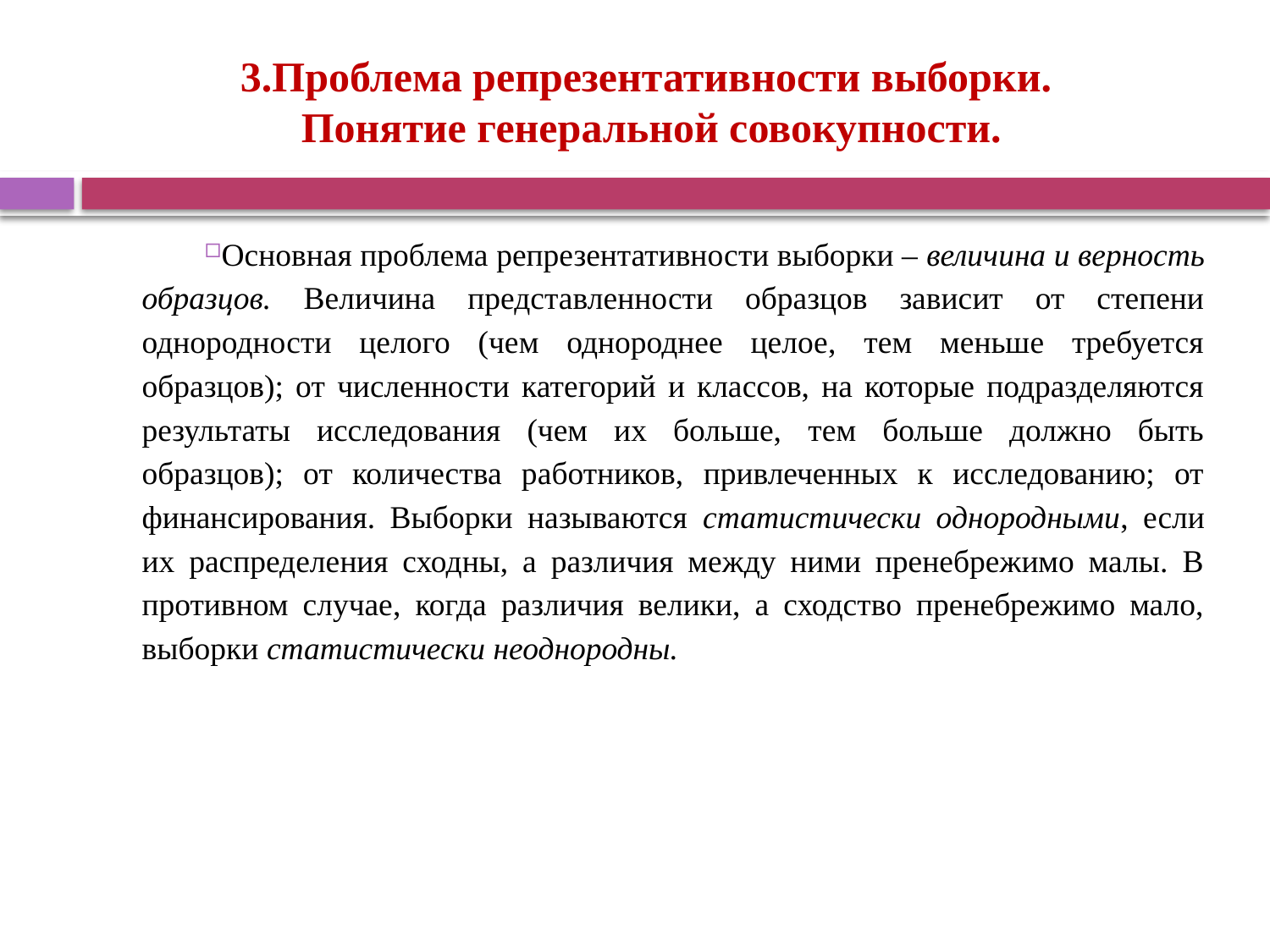

# 3.Проблема репрезентативности выборки. Понятие генеральной совокупности.
Основная проблема репрезентативности выборки – величина и верность образцов. Величина представленности образцов зависит от степени однородности целого (чем однороднее целое, тем меньше требуется образцов); от численности категорий и классов, на которые подразделяются результаты исследования (чем их больше, тем больше должно быть образцов); от количества работников, привлеченных к исследованию; от финансирования. Выборки называются статистически однородными, если их распределения сходны, а различия между ними пренебрежимо малы. В противном случае, когда различия велики, а сходство пренебрежимо мало, выборки статистически неоднородны.